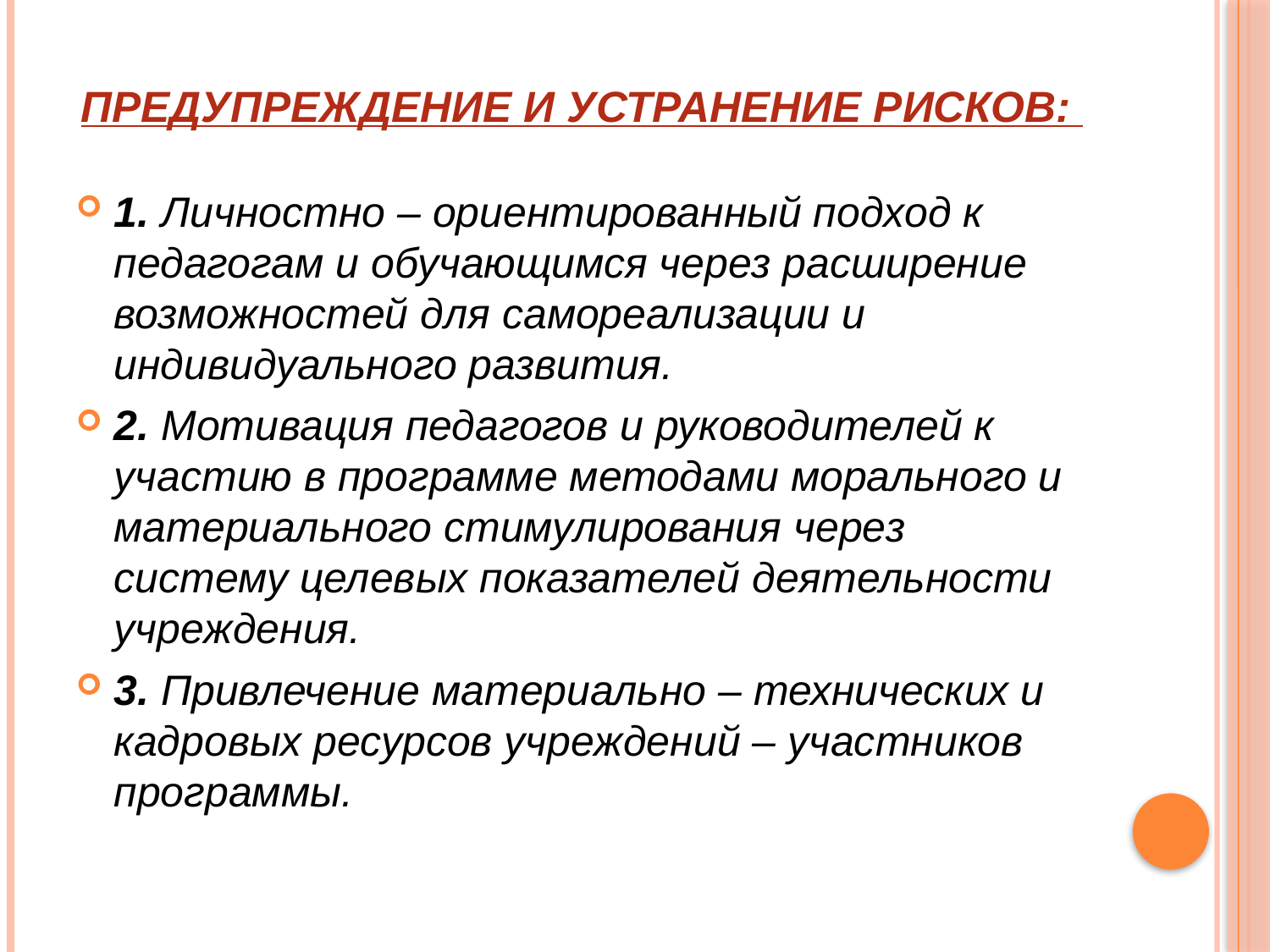

# Предупреждение и устранение рисков:
1. Личностно – ориентированный подход к педагогам и обучающимся через расширение возможностей для самореализации и индивидуального развития.
2. Мотивация педагогов и руководителей к участию в программе методами морального и материального стимулирования через систему целевых показателей деятельности учреждения.
3. Привлечение материально – технических и кадровых ресурсов учреждений – участников программы.